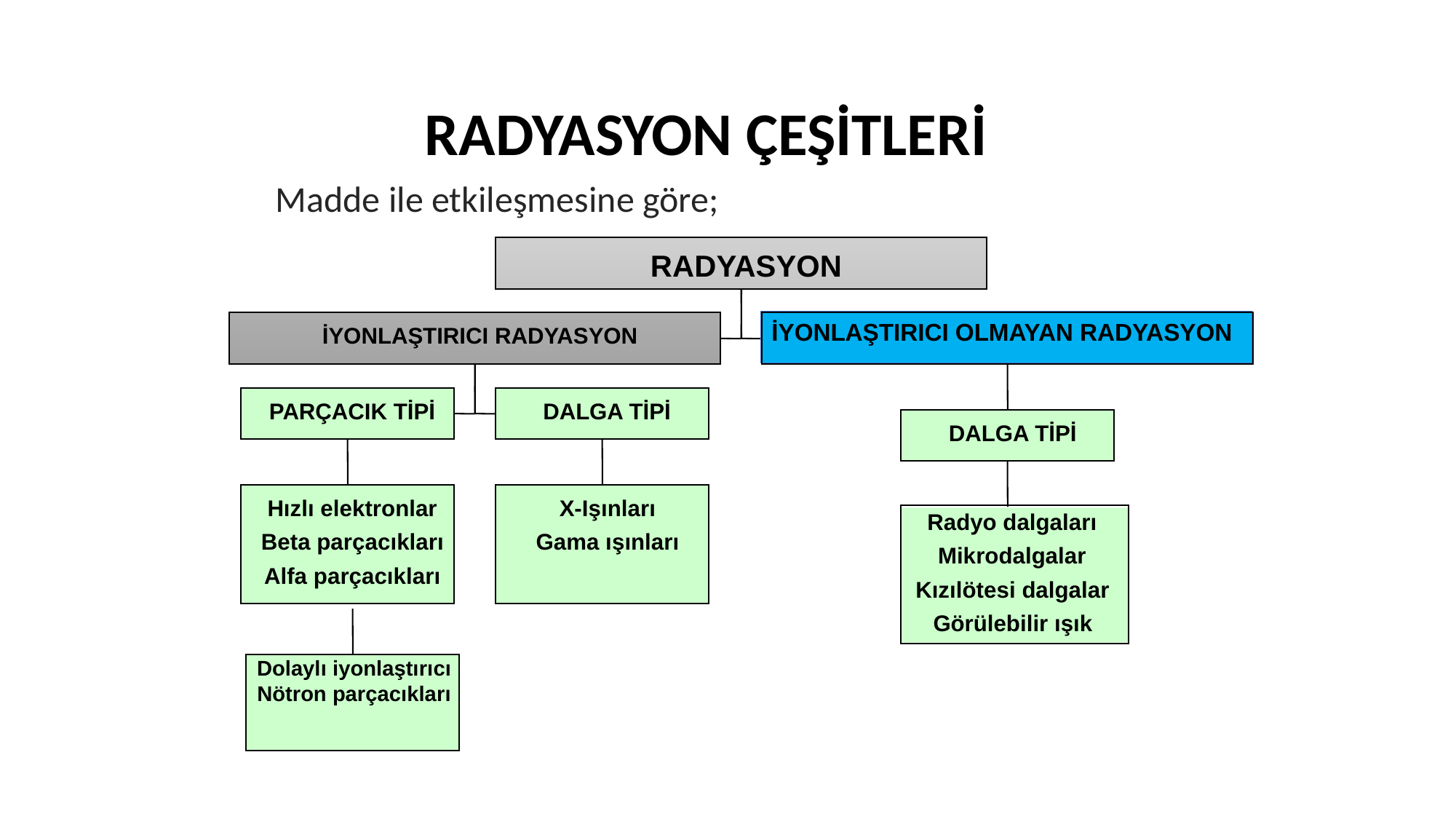

# RADYASYON ÇEŞİTLERİ
   Madde ile etkileşmesine göre;

RADYASYON

İYONLAŞTIRICI OLMAYAN RADYASYON

İYONLAŞTIRICI RADYASYON

PARÇACIK TİPİ
DALGA TİPİ

DALGA TİPİ

Hızlı elektronlar
X-Işınları

Radyo dalgaları
Beta parçacıkları
Gama ışınları
Mikrodalgalar
Alfa parçacıkları
Kızılötesi dalgalar

Görülebilir ışık

Dolaylı iyonlaştırıcı
Nötron parçacıkları